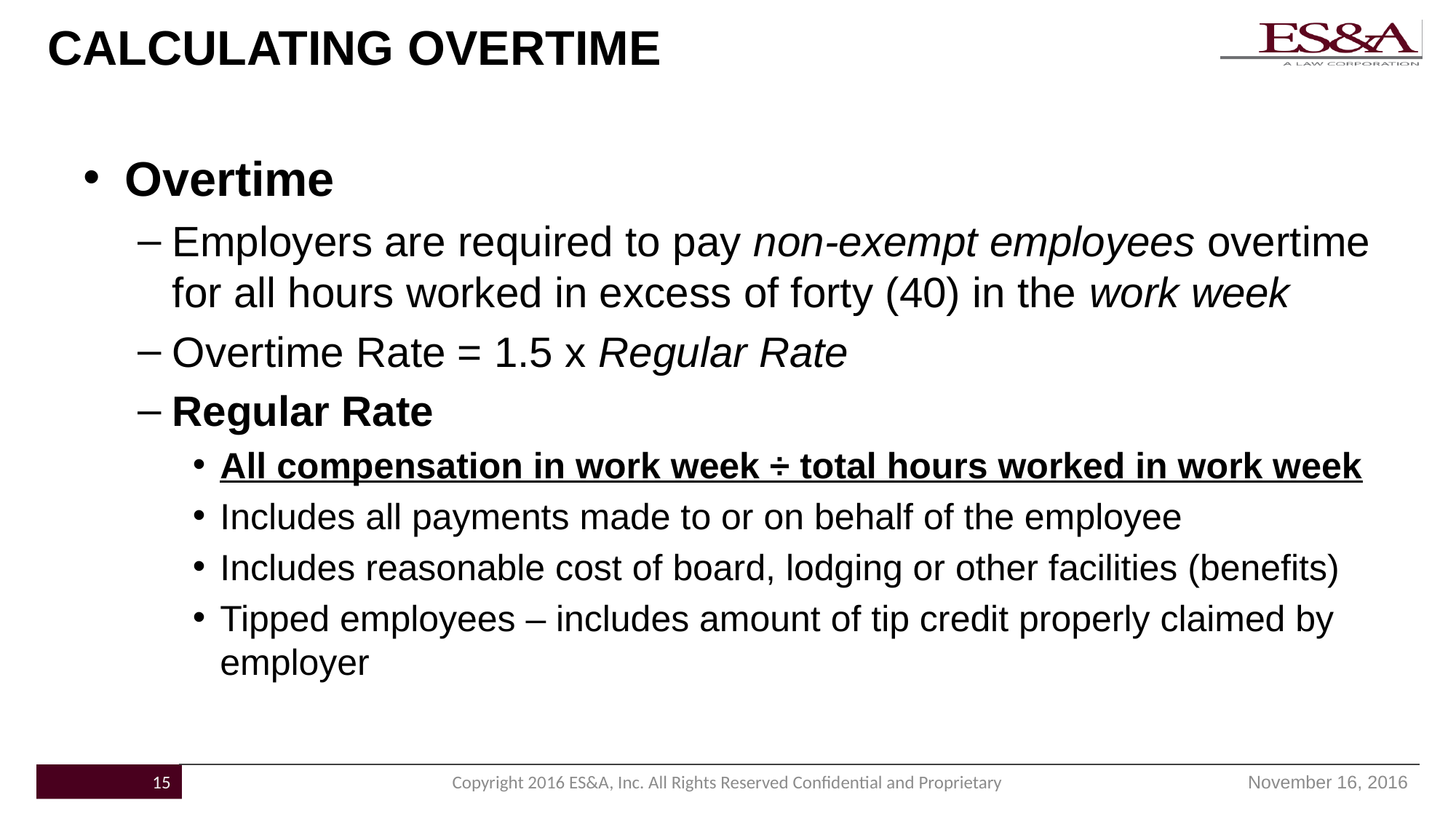

# CALCULATING OVERTIME
Overtime
Employers are required to pay non-exempt employees overtime for all hours worked in excess of forty (40) in the work week
Overtime Rate = 1.5 x Regular Rate
Regular Rate
All compensation in work week ÷ total hours worked in work week
Includes all payments made to or on behalf of the employee
Includes reasonable cost of board, lodging or other facilities (benefits)
Tipped employees – includes amount of tip credit properly claimed by employer

November 16, 2016
15
Copyright 2016 ES&A, Inc. All Rights Reserved Confidential and Proprietary